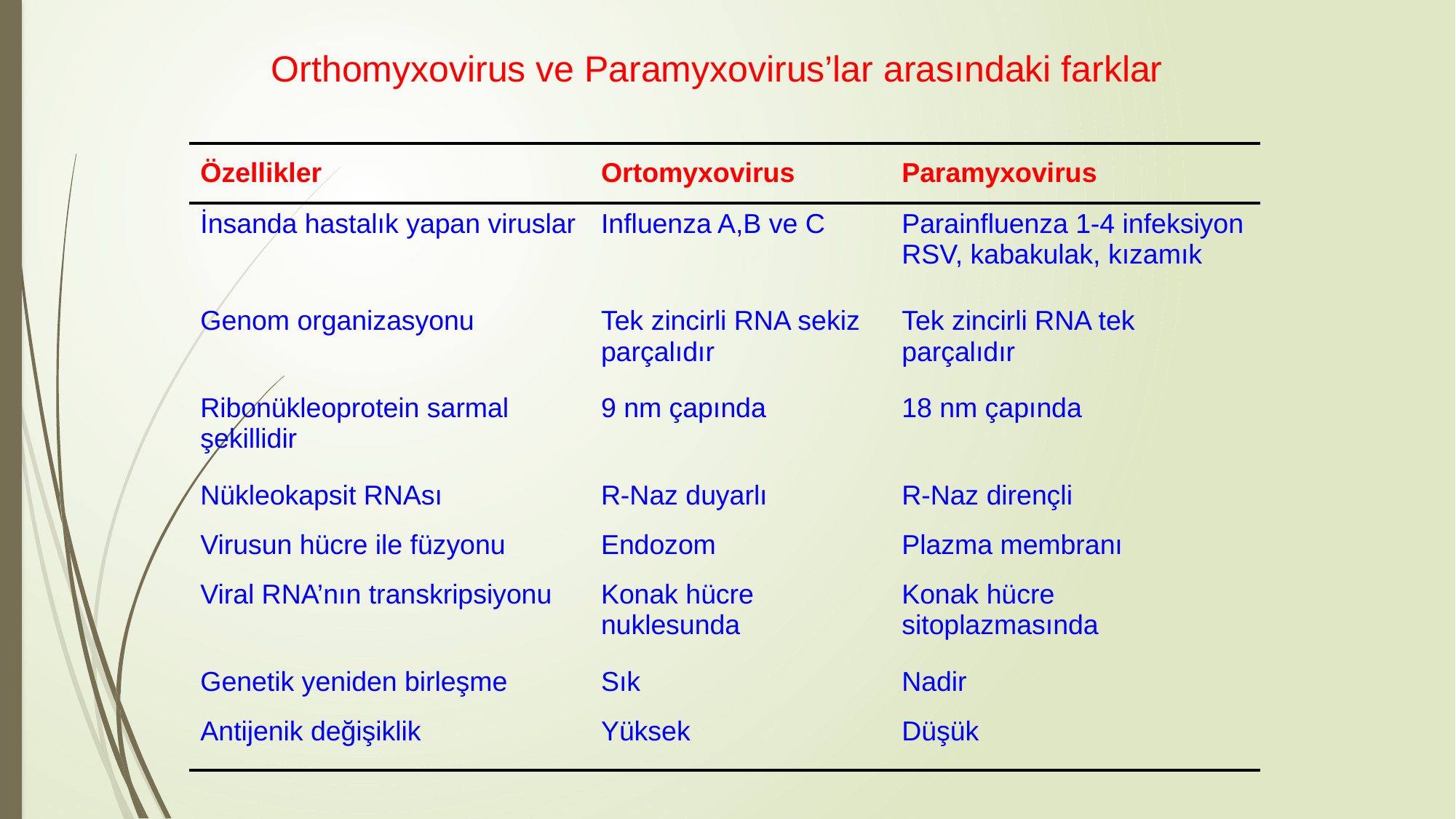

Orthomyxovirus ve Paramyxovirus’lar arasındaki farklar

| Özellikler | Ortomyxovirus | Paramyxovirus |
| --- | --- | --- |
| İnsanda hastalık yapan viruslar | Influenza A,B ve C | Parainfluenza 1-4 infeksiyon RSV, kabakulak, kızamık |
| Genom organizasyonu | Tek zincirli RNA sekiz parçalıdır | Tek zincirli RNA tek parçalıdır |
| Ribonükleoprotein sarmal şekillidir | 9 nm çapında | 18 nm çapında |
| Nükleokapsit RNAsı | R-Naz duyarlı | R-Naz dirençli |
| Virusun hücre ile füzyonu | Endozom | Plazma membranı |
| Viral RNA’nın transkripsiyonu | Konak hücre nuklesunda | Konak hücre sitoplazmasında |
| Genetik yeniden birleşme | Sık | Nadir |
| Antijenik değişiklik | Yüksek | Düşük |